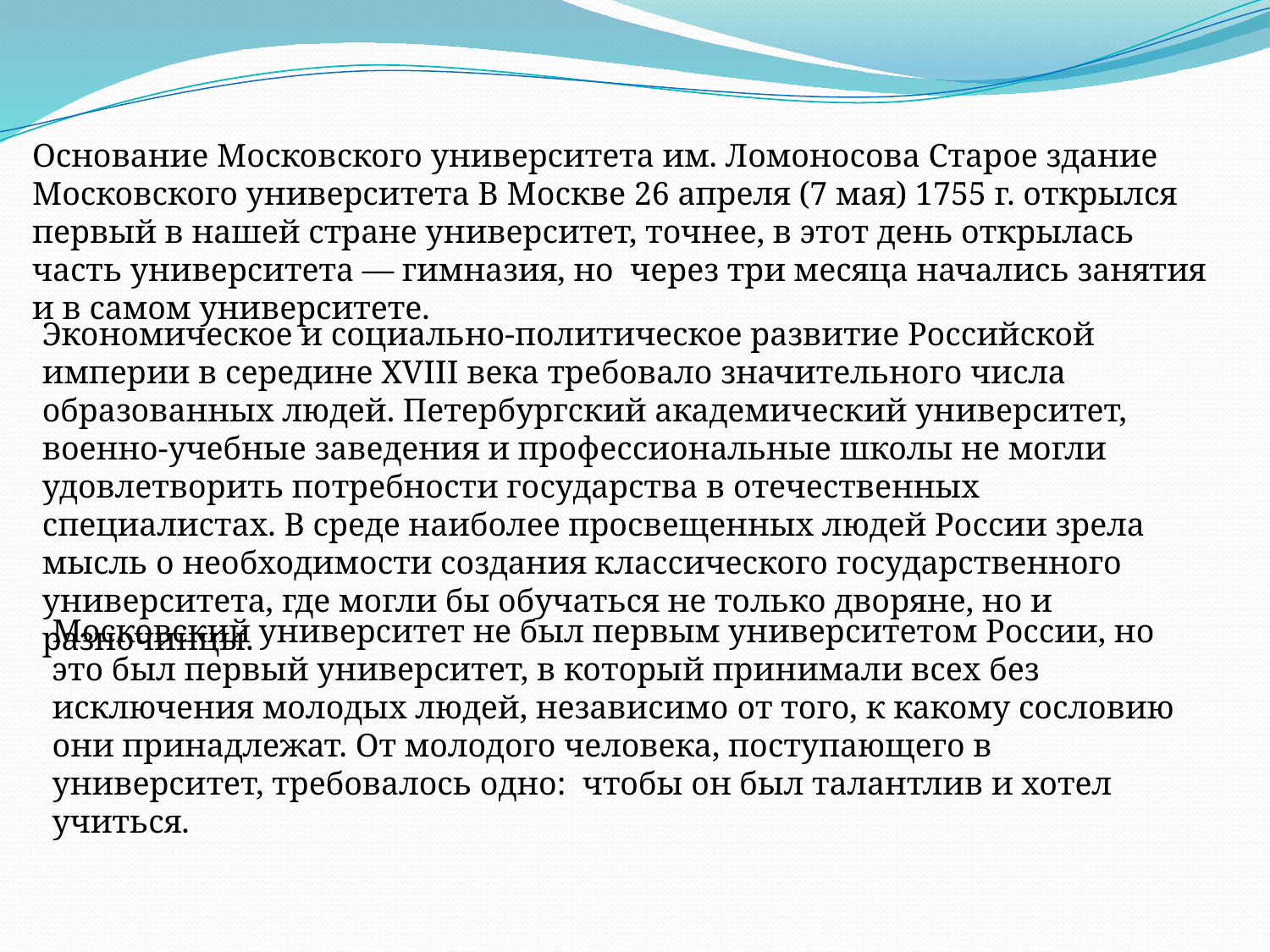

Основание Московского университета им. Ломоносова Старое здание Московского университета В Москве 26 апреля (7 мая) 1755 г. открылся первый в нашей стране университет, точнее, в этот день открылась часть университета — гимназия, но  через три месяца начались занятия и в самом университете.
Экономическое и социально-политическое развитие Российской империи в середине XVIII века требовало значительного числа образованных людей. Петербургский академический университет, военно-учебные заведения и профессиональные школы не могли удовлетворить потребности государства в отечественных специалистах. В среде наиболее просвещенных людей России зрела мысль о необходимости создания классического государственного университета, где могли бы обучаться не только дворяне, но и разночинцы.
Московский университет не был первым университетом России, но это был первый университет, в который принимали всех без исключения молодых людей, независимо от того, к какому сословию они принадлежат. От молодого человека, поступающего в университет, требовалось одно:  чтобы он был талантлив и хотел учиться.